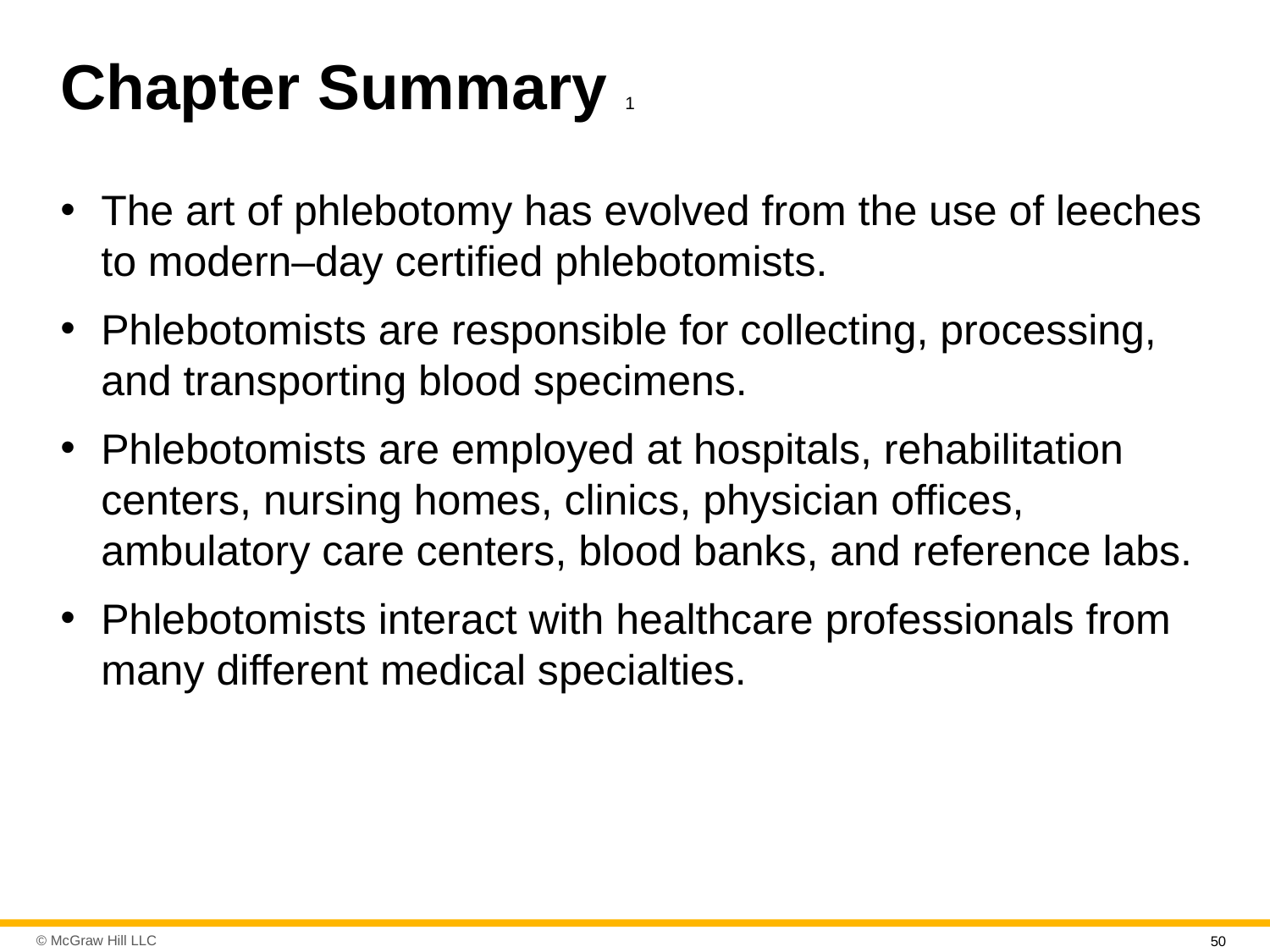

# Chapter Summary 1
The art of phlebotomy has evolved from the use of leeches to modern–day certified phlebotomists.
Phlebotomists are responsible for collecting, processing, and transporting blood specimens.
Phlebotomists are employed at hospitals, rehabilitation centers, nursing homes, clinics, physician offices, ambulatory care centers, blood banks, and reference labs.
Phlebotomists interact with healthcare professionals from many different medical specialties.
50